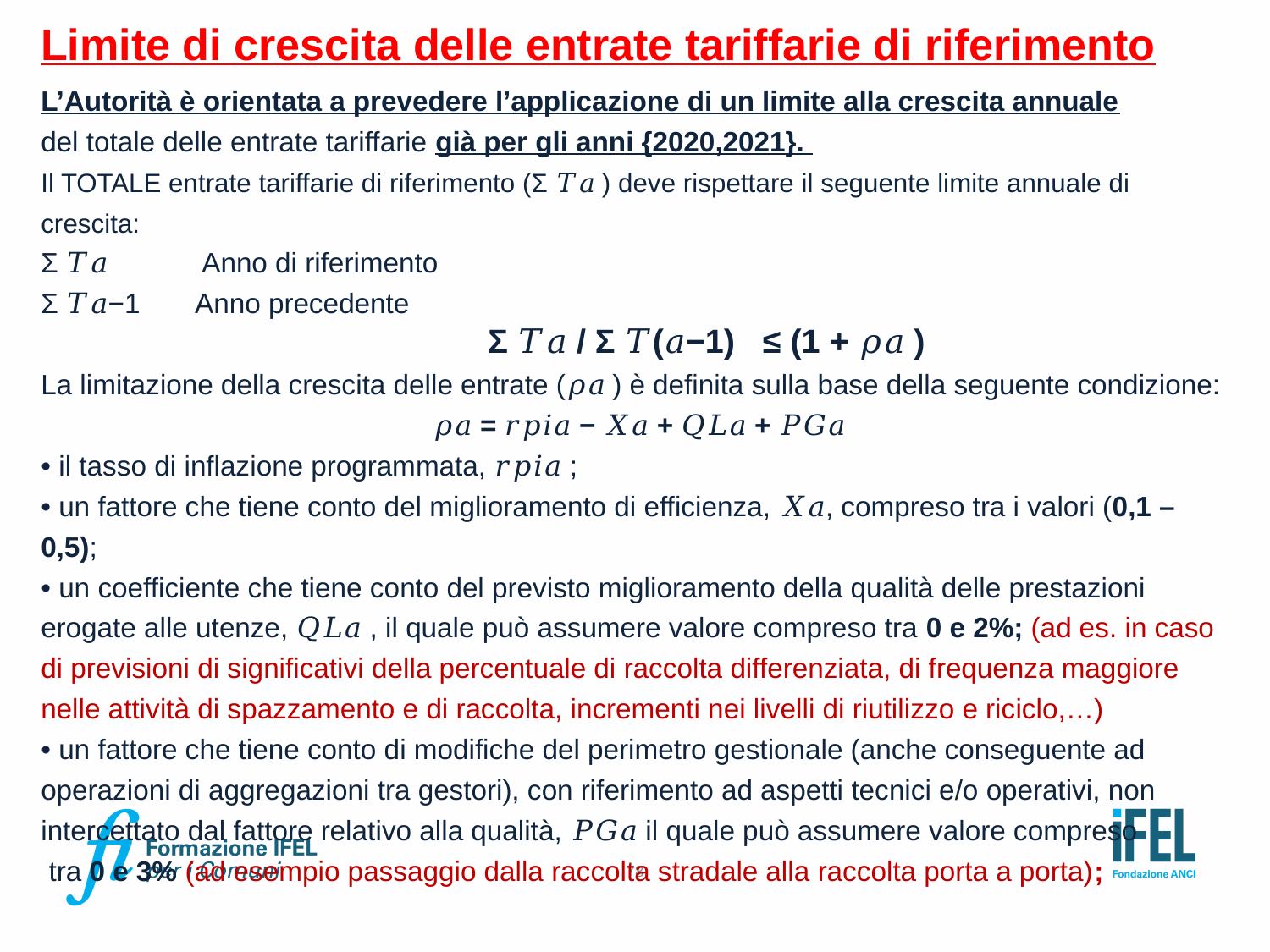

# Limite di crescita delle entrate tariffarie di riferimento
L’Autorità è orientata a prevedere l’applicazione di un limite alla crescita annuale
del totale delle entrate tariffarie già per gli anni {2020,2021}.
Il TOTALE entrate tariffarie di riferimento (Σ 𝑇𝑎 ) deve rispettare il seguente limite annuale di crescita:
Σ 𝑇𝑎            Anno di riferimento
Σ 𝑇𝑎−1       Anno precedente
                                                Σ 𝑇𝑎 / Σ 𝑇(𝑎−1)   ≤ (1 + 𝜌𝑎 )
La limitazione della crescita delle entrate (𝜌𝑎 ) è definita sulla base della seguente condizione:
𝜌𝑎 = 𝑟𝑝𝑖𝑎 − 𝑋𝑎 + 𝑄𝐿𝑎 + 𝑃𝐺𝑎
• il tasso di inflazione programmata, 𝑟𝑝𝑖𝑎 ;
• un fattore che tiene conto del miglioramento di efficienza, 𝑋𝑎, compreso tra i valori (0,1 – 0,5);
• un coefficiente che tiene conto del previsto miglioramento della qualità delle prestazioni erogate alle utenze, 𝑄𝐿𝑎 , il quale può assumere valore compreso tra 0 e 2%; (ad es. in caso di previsioni di significativi della percentuale di raccolta differenziata, di frequenza maggiore nelle attività di spazzamento e di raccolta, incrementi nei livelli di riutilizzo e riciclo,…)
• un fattore che tiene conto di modifiche del perimetro gestionale (anche conseguente ad operazioni di aggregazioni tra gestori), con riferimento ad aspetti tecnici e/o operativi, non intercettato dal fattore relativo alla qualità, 𝑃𝐺𝑎 il quale può assumere valore compreso
 tra 0 e 3% (ad esempio passaggio dalla raccolta stradale alla raccolta porta a porta);

78